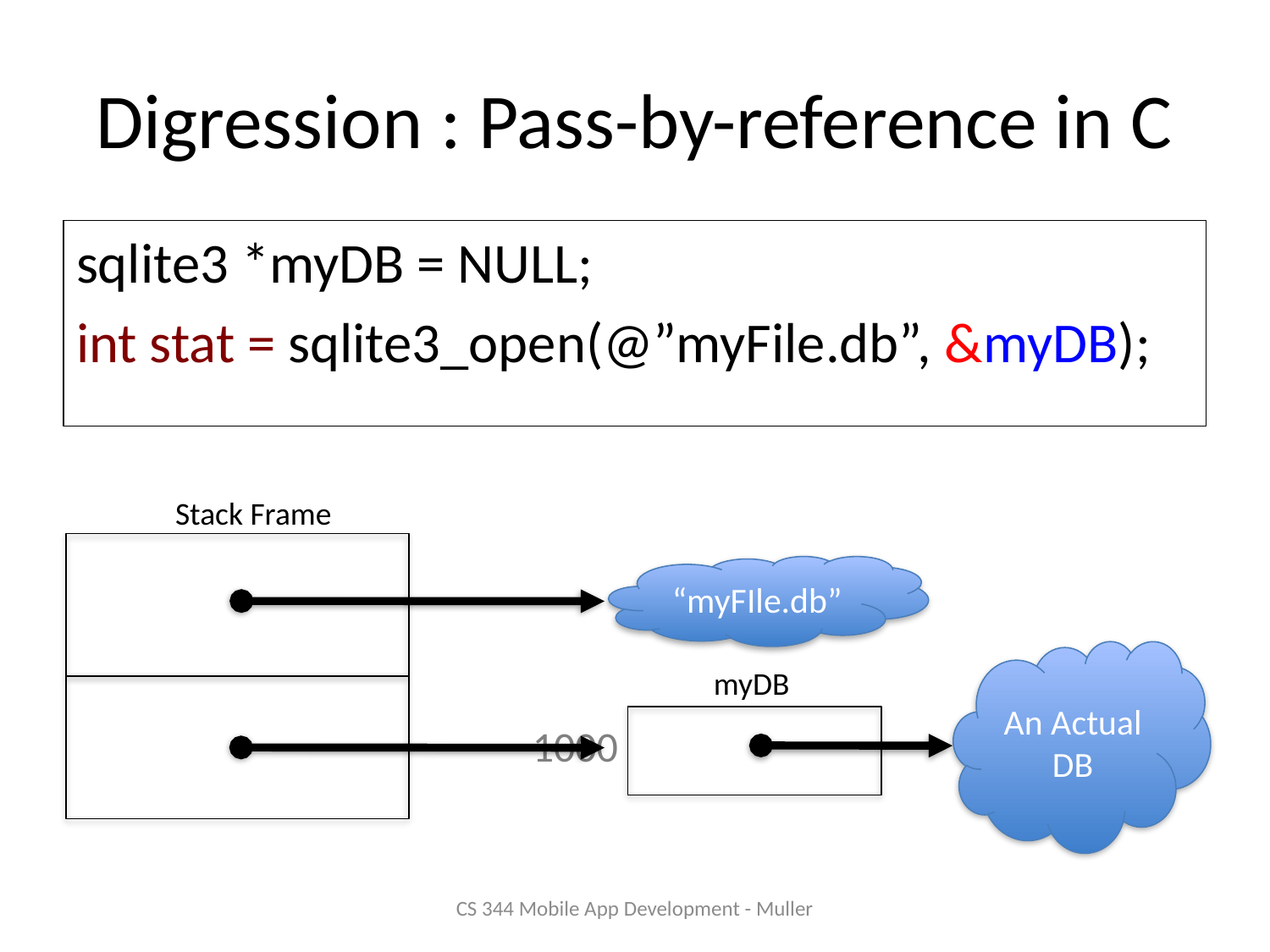

# Digression : Pass-by-reference in C
sqlite3 *myDB = NULL;
int stat = sqlite3_open(@”myFile.db”, &myDB);
Stack Frame

“myFIle.db”
An Actual
DB
myDB

1000
CS 344 Mobile App Development - Muller